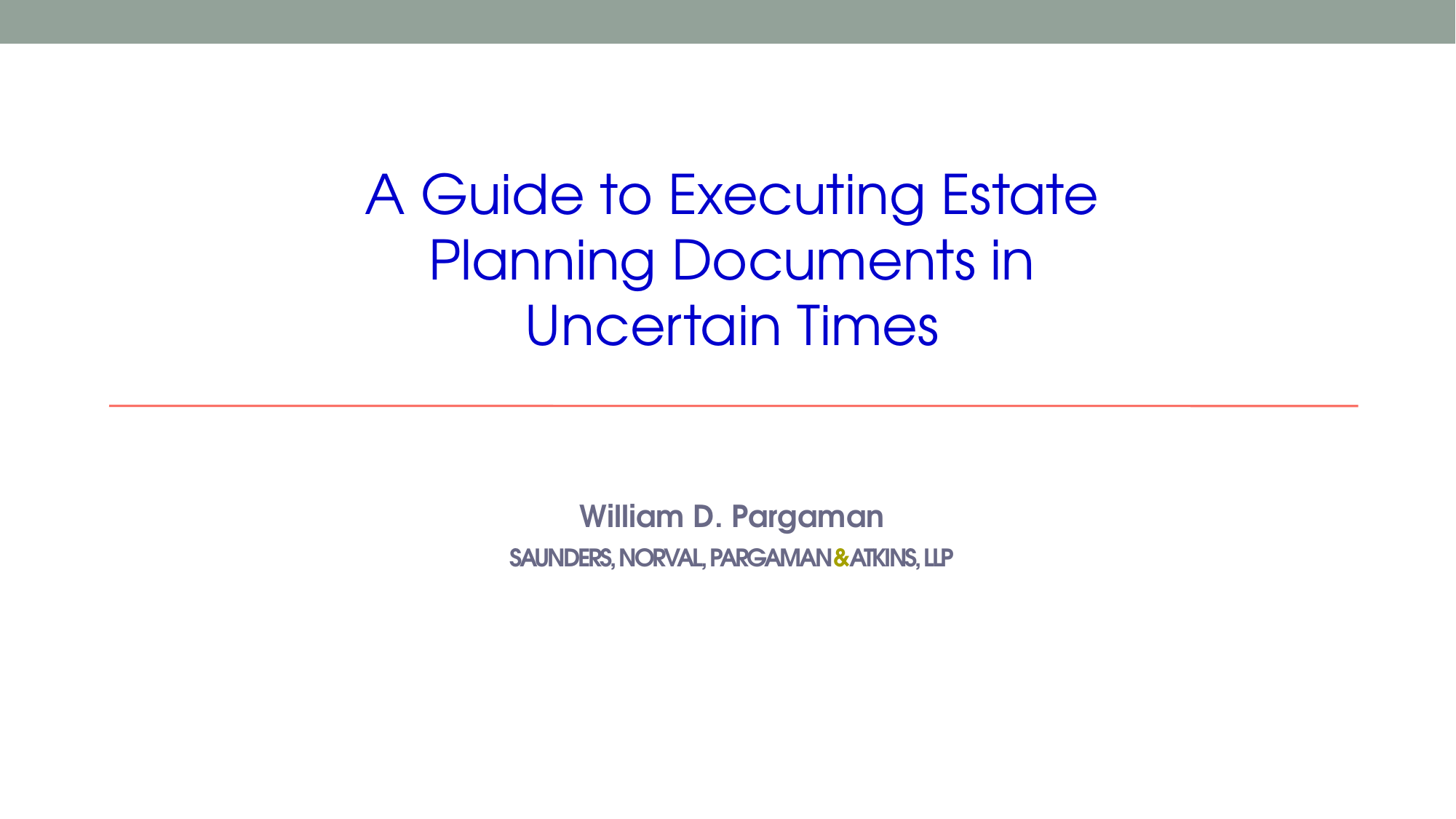

A Guide to Executing Estate Planning Documents in Uncertain Times
William D. Pargaman
SAUNDERS, NORVAL, PARGAMAN&ATKINS, LLP